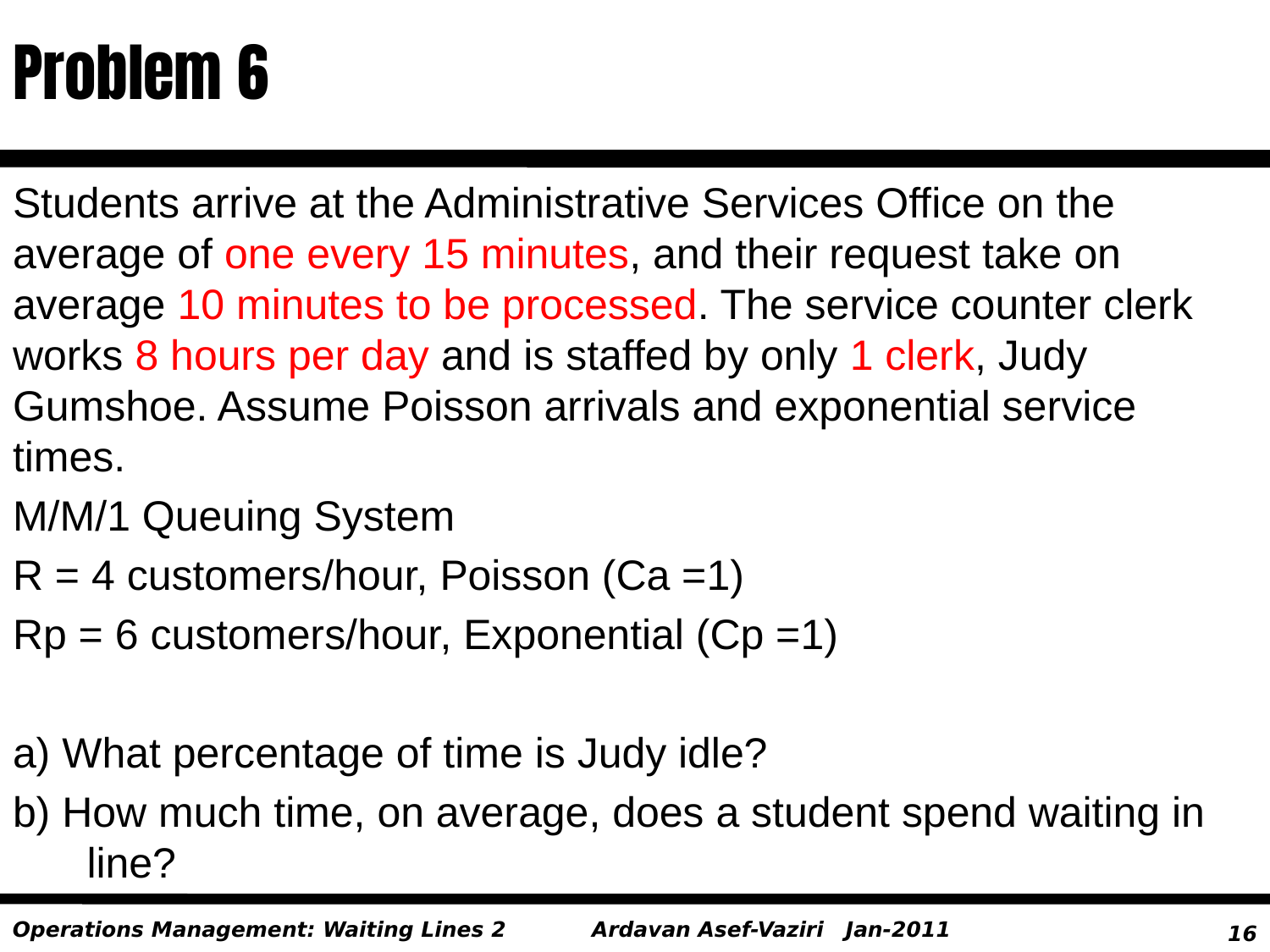

Problem 6
Students arrive at the Administrative Services Office on the average of one every 15 minutes, and their request take on average 10 minutes to be processed. The service counter clerk works 8 hours per day and is staffed by only 1 clerk, Judy Gumshoe. Assume Poisson arrivals and exponential service times.
M/M/1 Queuing System
R = 4 customers/hour, Poisson (Ca =1)
Rp = 6 customers/hour, Exponential (Cp =1)

a) What percentage of time is Judy idle?
b) How much time, on average, does a student spend waiting in line?